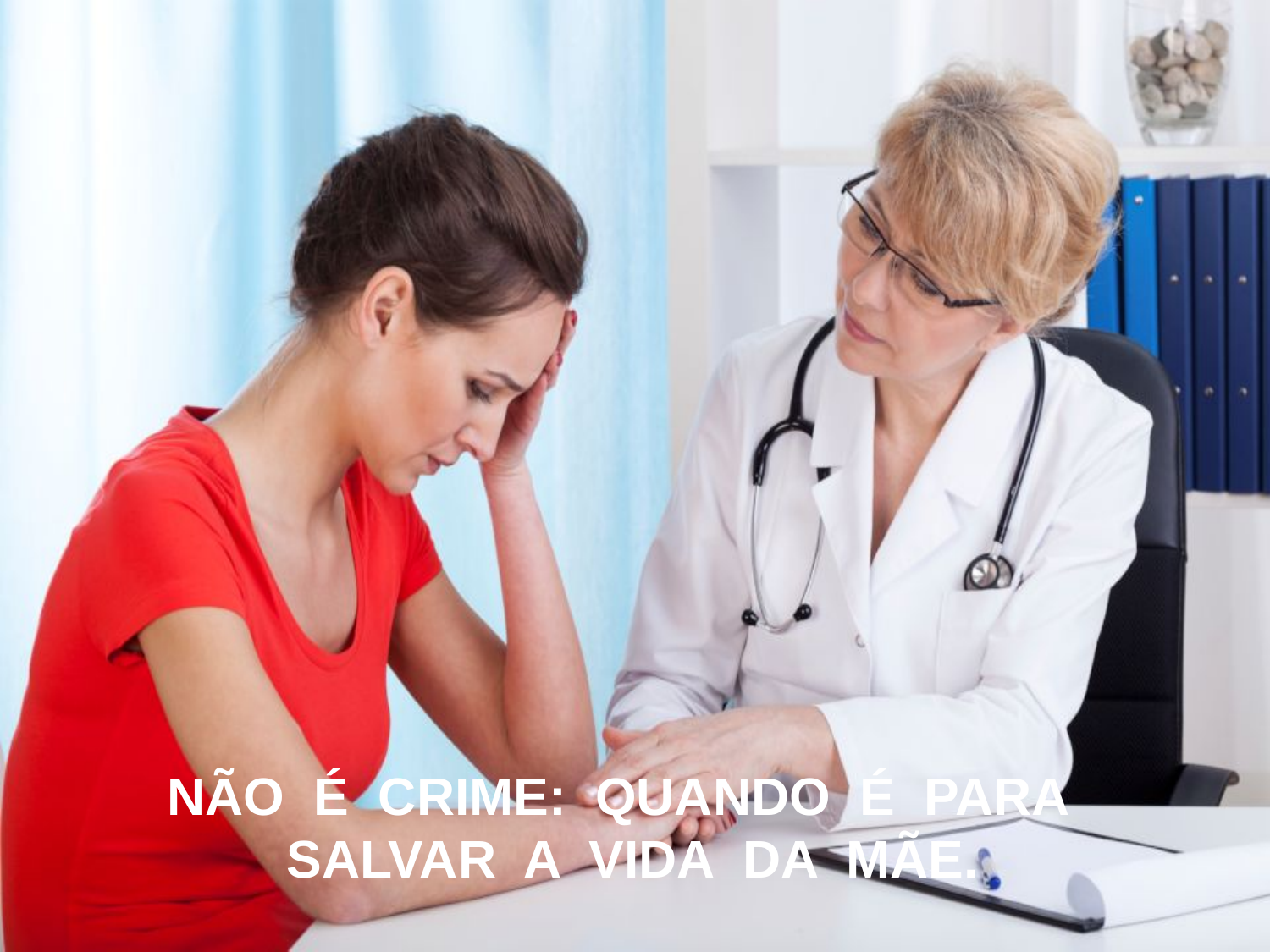

NÃO  É  CRIME:  QUANDO  É  PARA
SALVAR  A  VIDA  DA  MÃE.